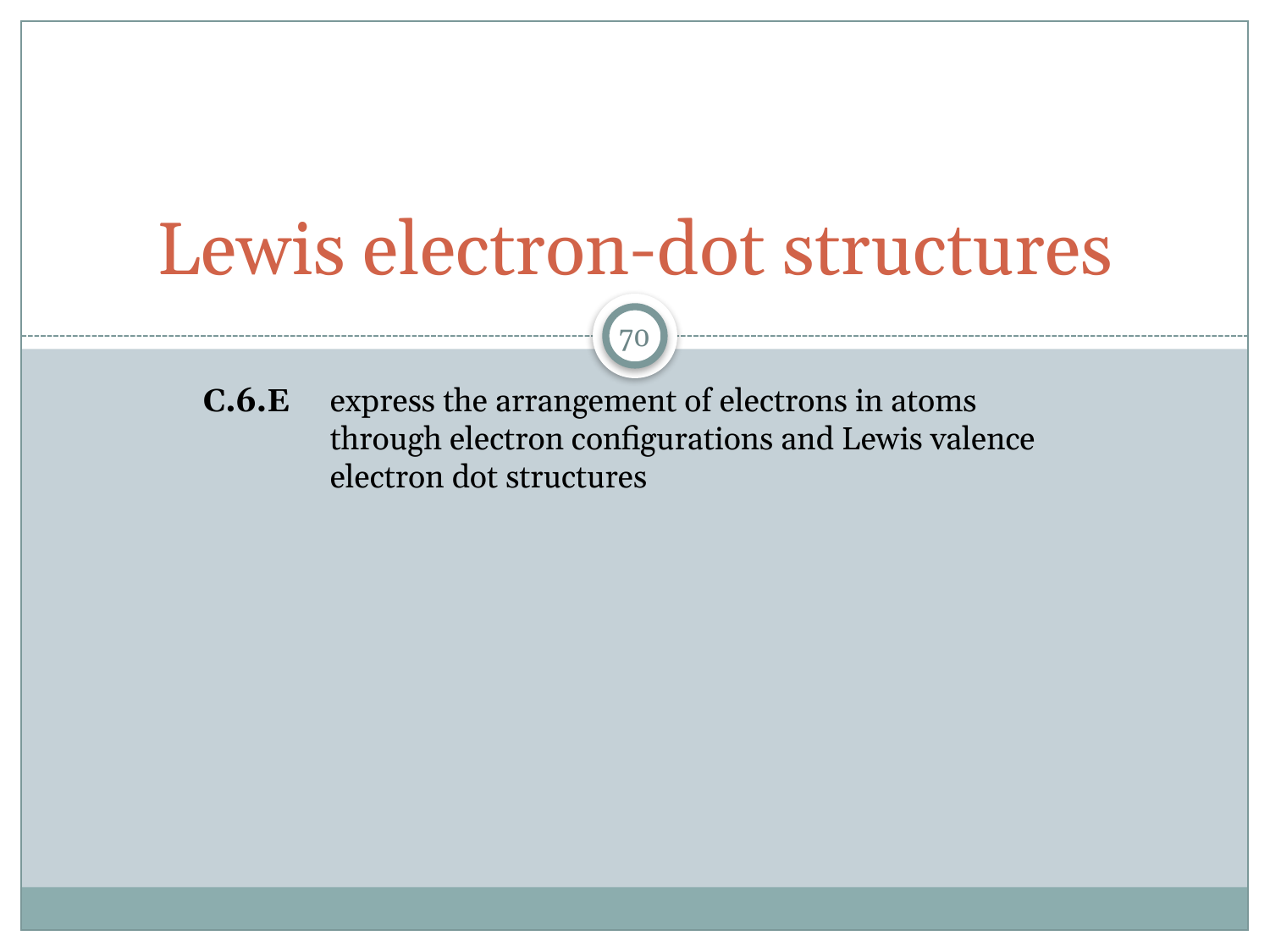

# Lewis electron-dot structures
70
C.6.E 	express the arrangement of electrons in atoms 	through electron configurations and Lewis valence 	electron dot structures